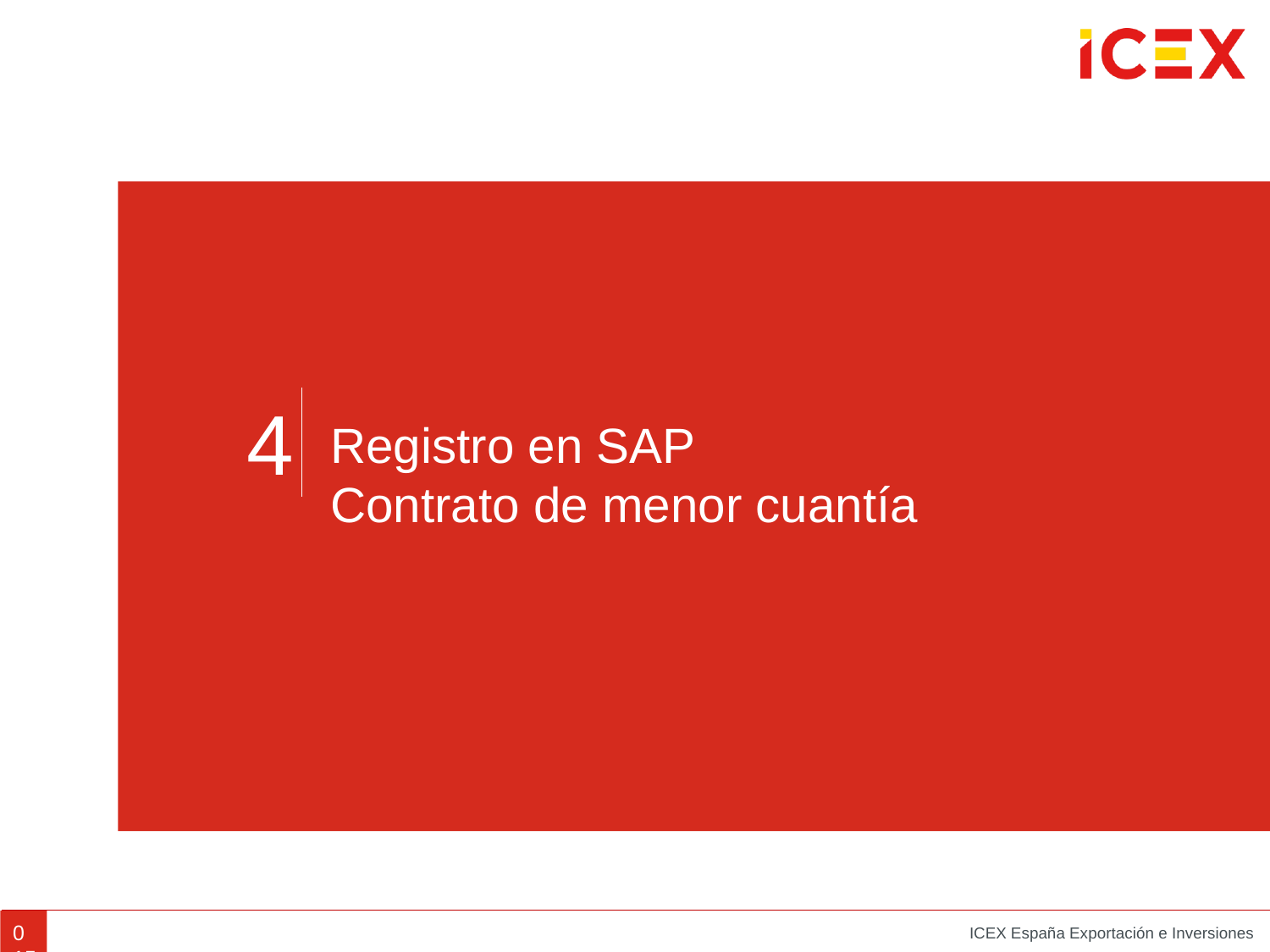

4
Registro en SAP
Contrato de menor cuantía
01
015